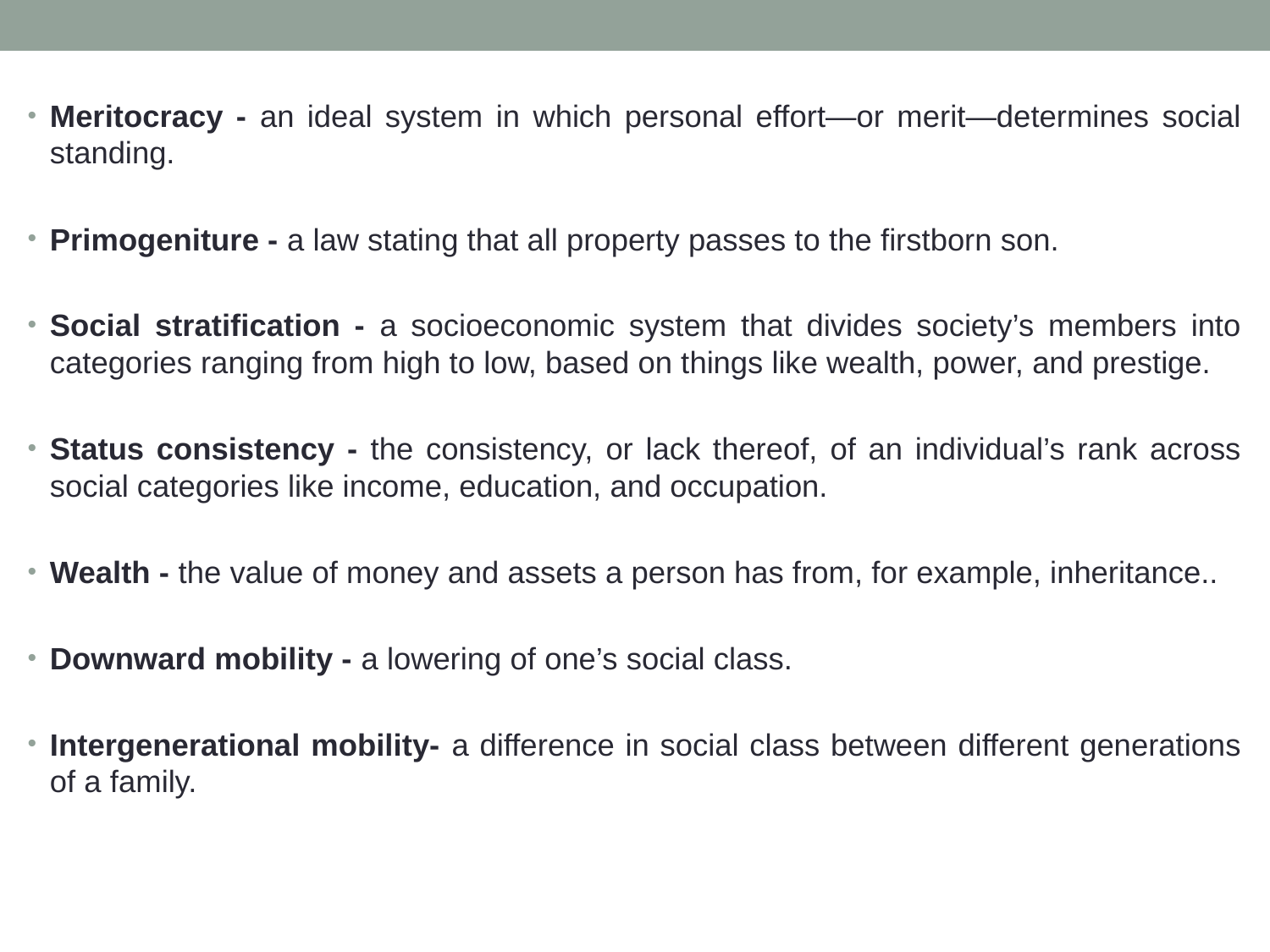

Meritocracy - an ideal system in which personal effort—or merit—determines social standing.

Primogeniture - a law stating that all property passes to the firstborn son.

Social stratification - a socioeconomic system that divides society’s members into categories ranging from high to low, based on things like wealth, power, and prestige.

Status consistency - the consistency, or lack thereof, of an individual’s rank across social categories like income, education, and occupation.

Wealth - the value of money and assets a person has from, for example, inheritance..

Downward mobility - a lowering of one’s social class.

Intergenerational mobility- a difference in social class between different generations of a family.